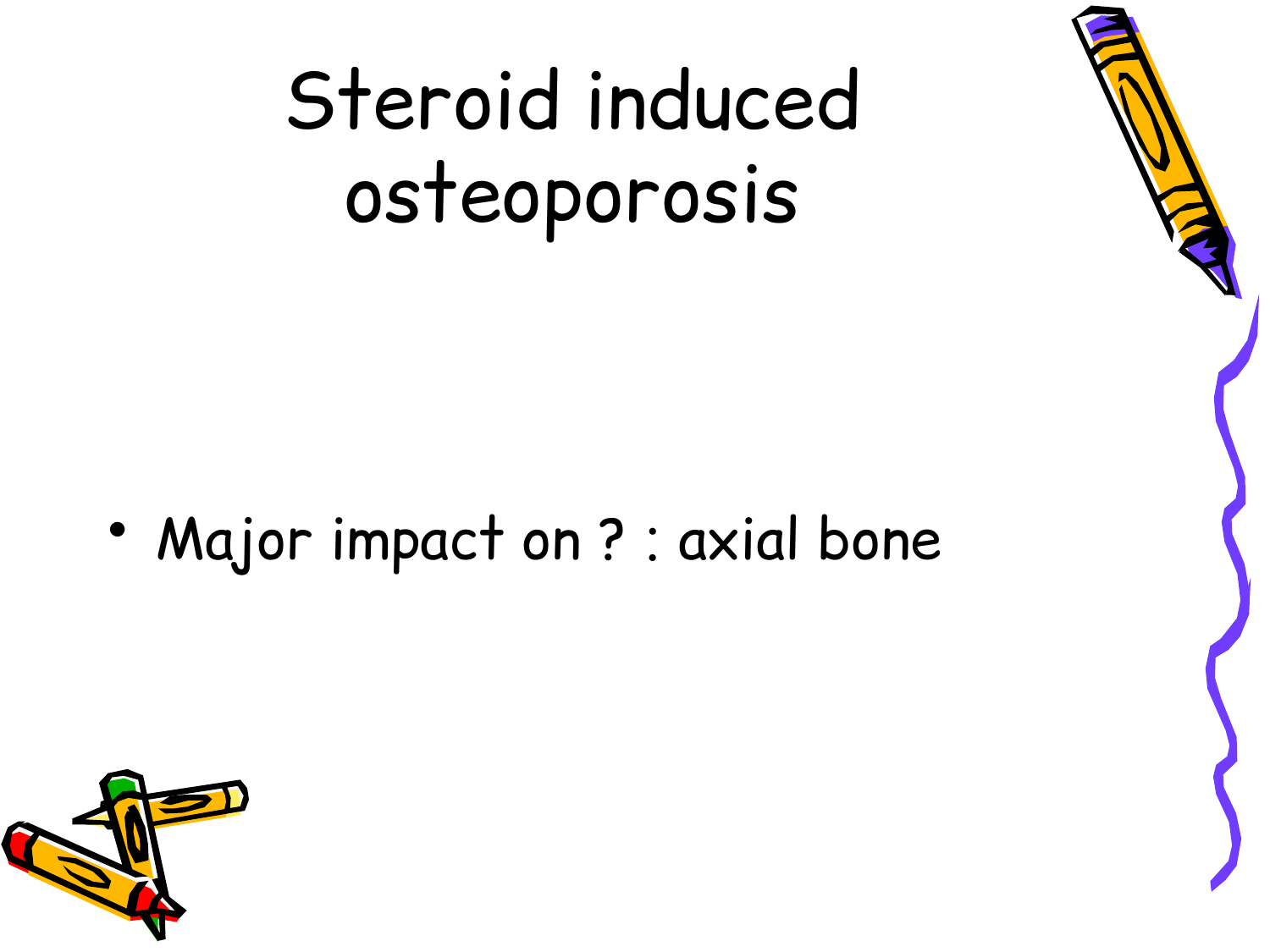

# Steroid induced osteoporosis
Major impact on ? : axial bone